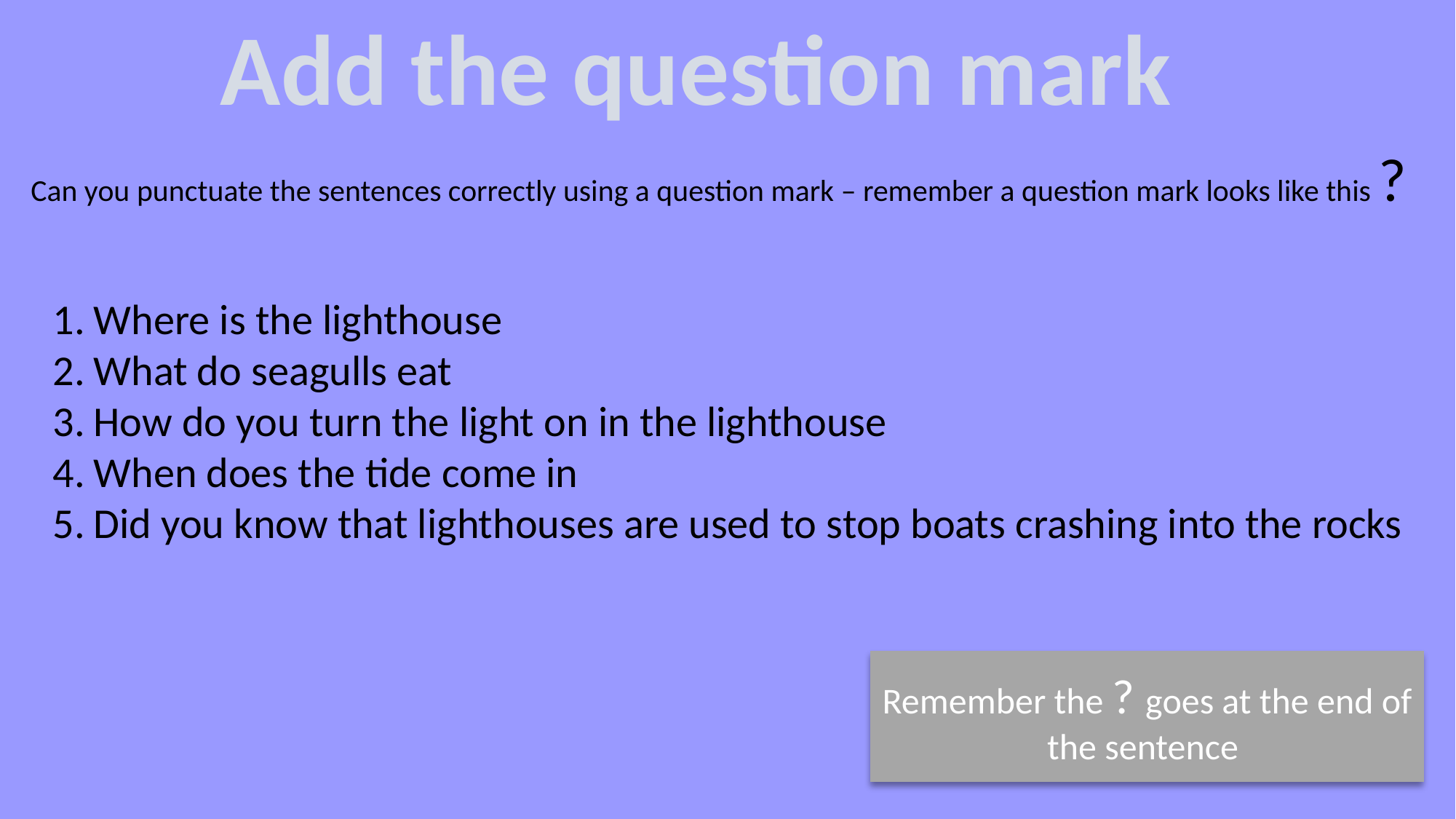

Add the question mark
Can you punctuate the sentences correctly using a question mark – remember a question mark looks like this ?
Where is the lighthouse
What do seagulls eat
How do you turn the light on in the lighthouse
When does the tide come in
Did you know that lighthouses are used to stop boats crashing into the rocks
Remember the ? goes at the end of the sentence